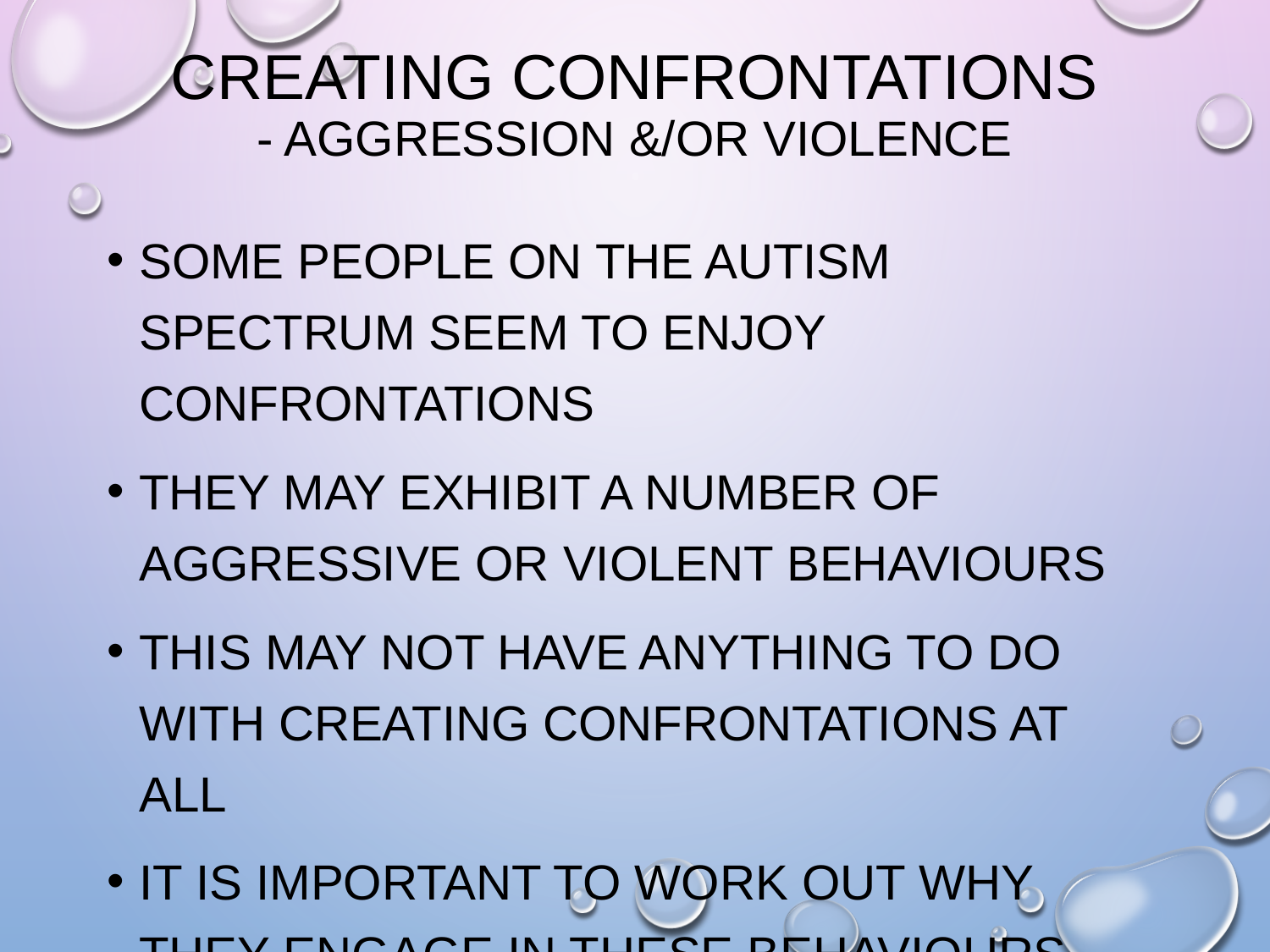

Creating confrontations
- aggression &/or violence
Some people on the autism spectrum seem to enjoy confrontations
They may exhibit a number of aggressive or violent behaviours
This may not have anything to do with creating confrontations at all
It is important to work out why they engage in these behaviours